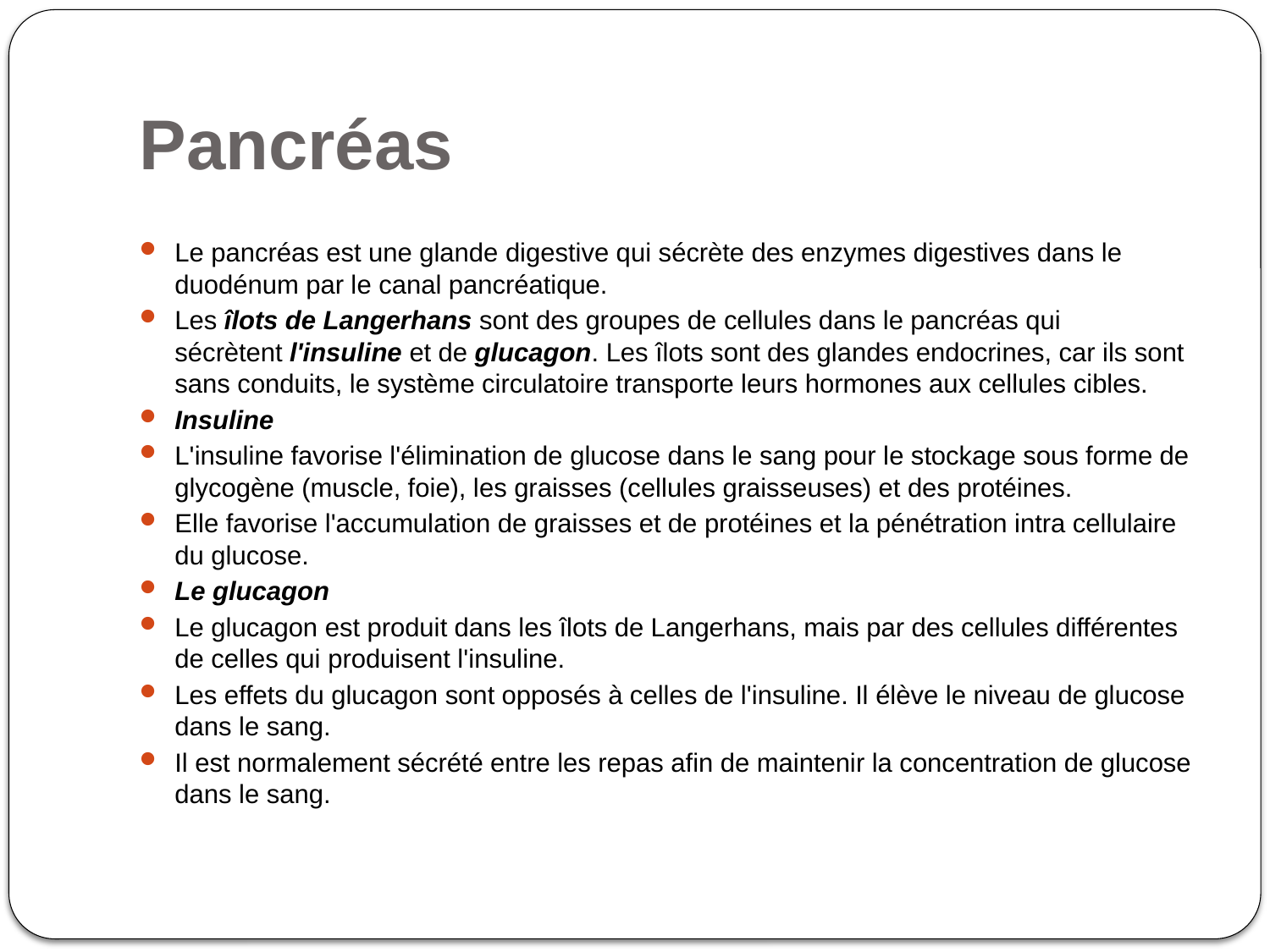

# Pancréas

Le pancréas est une glande digestive qui sécrète des enzymes digestives dans le duodénum par le canal pancréatique.
Les îlots de Langerhans sont des groupes de cellules dans le pancréas qui sécrètent l'insuline et de glucagon. Les îlots sont des glandes endocrines, car ils sont sans conduits, le système circulatoire transporte leurs hormones aux cellules cibles.
Insuline
L'insuline favorise l'élimination de glucose dans le sang pour le stockage sous forme de glycogène (muscle, foie), les graisses (cellules graisseuses) et des protéines.
Elle favorise l'accumulation de graisses et de protéines et la pénétration intra cellulaire du glucose.
Le glucagon
Le glucagon est produit dans les îlots de Langerhans, mais par des cellules différentes de celles qui produisent l'insuline.
Les effets du glucagon sont opposés à celles de l'insuline. Il élève le niveau de glucose dans le sang.
Il est normalement sécrété entre les repas afin de maintenir la concentration de glucose dans le sang.